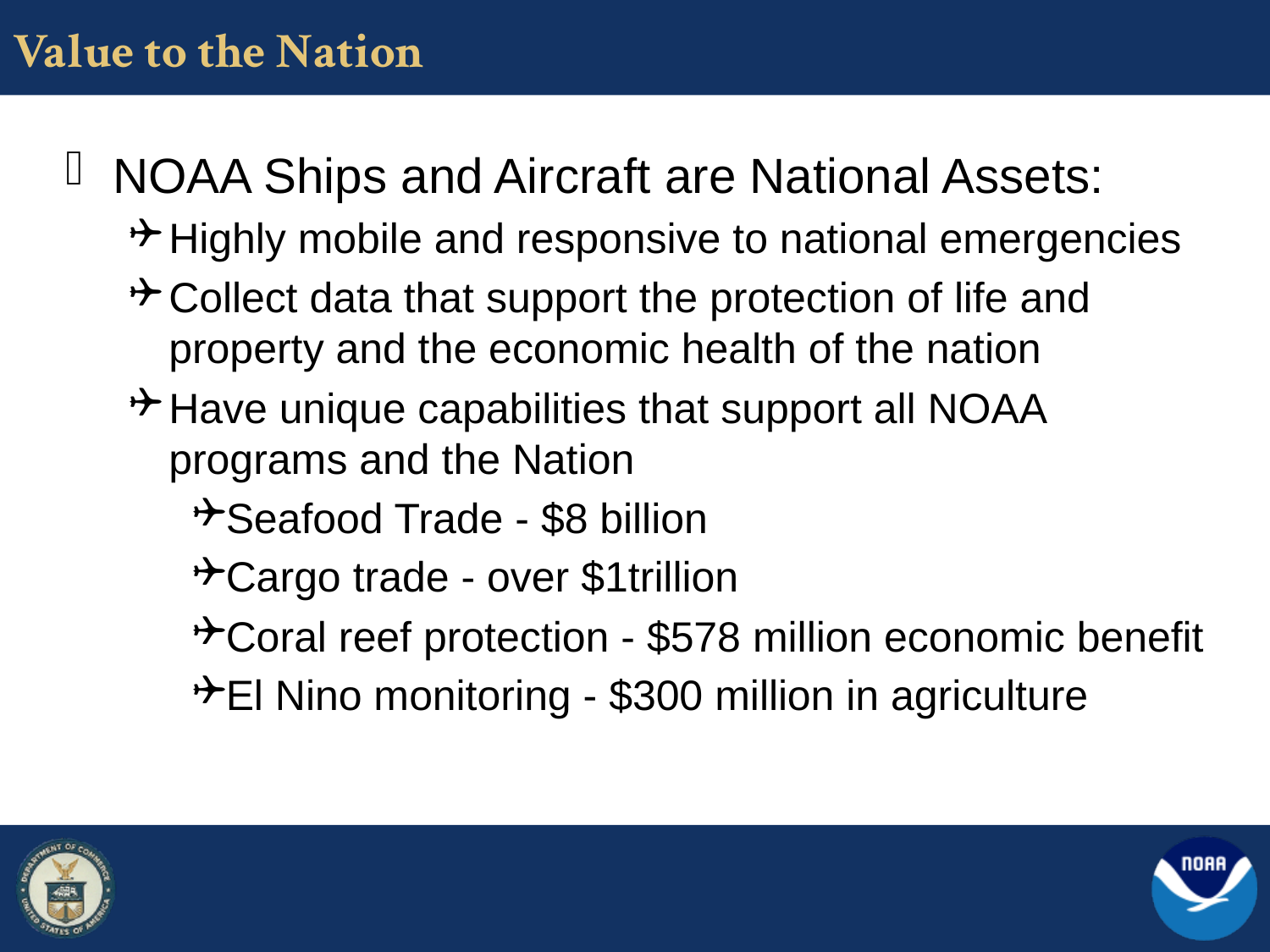

# Value to the Nation
NOAA Ships and Aircraft are National Assets:
Highly mobile and responsive to national emergencies
Collect data that support the protection of life and property and the economic health of the nation
Have unique capabilities that support all NOAA programs and the Nation
Seafood Trade - $8 billion
Cargo trade - over $1trillion
Coral reef protection - $578 million economic benefit
El Nino monitoring - $300 million in agriculture